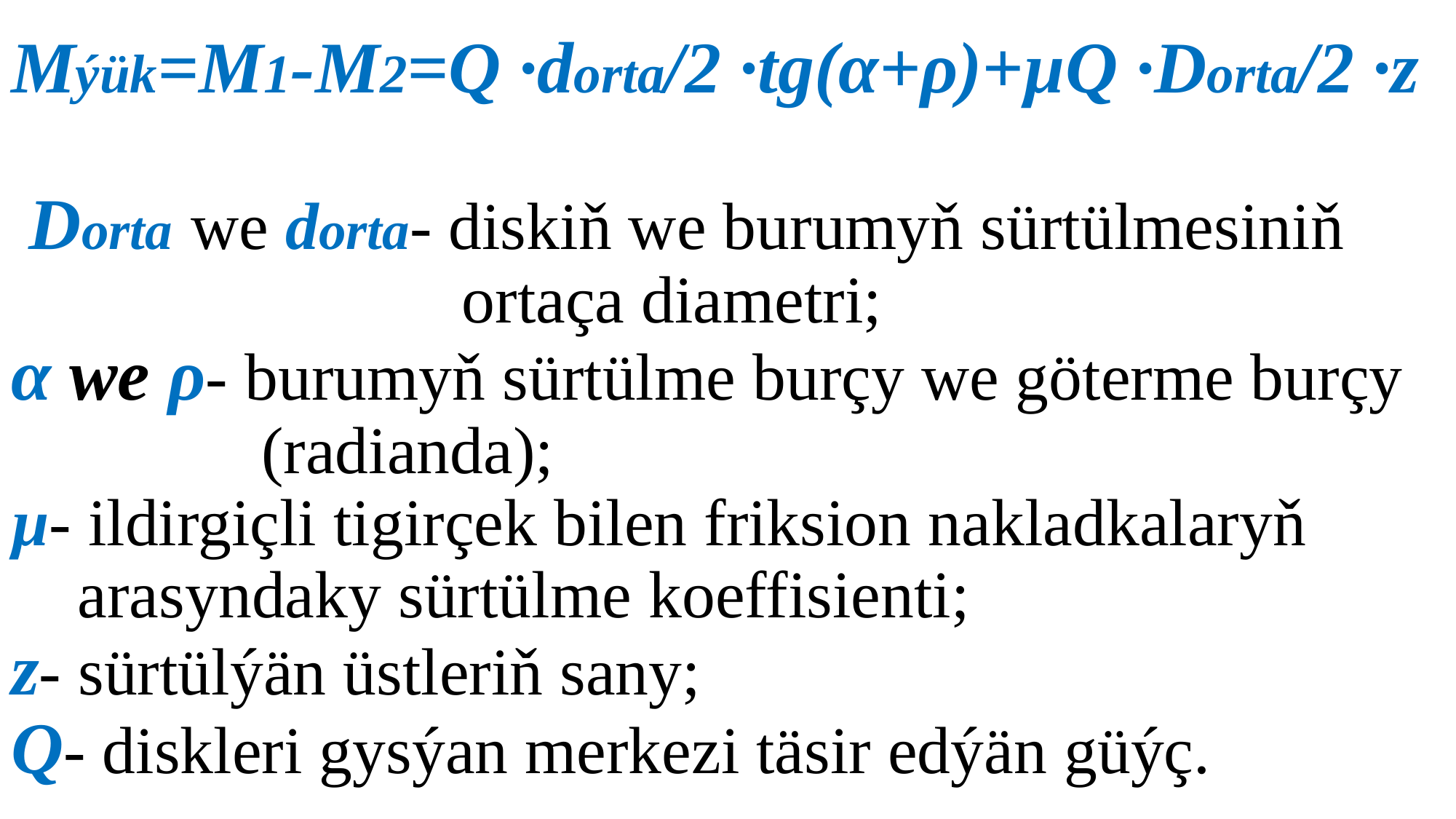

# Mýük=M1-M2=Q ·dorta/2 ·tg(α+ρ)+µQ ·Dorta/2 ·z Dorta we dorta- diskiň we burumyň sürtülmesiniň ortaça diametri; α we ρ- burumyň sürtülme burçy we göterme burçy (radianda); µ- ildirgiçli tigirçek bilen friksion nakladkalaryň arasyndaky sürtülme koeffisienti; z- sürtülýän üstleriň sany; Q- diskleri gysýan merkezi täsir edýän güýç.